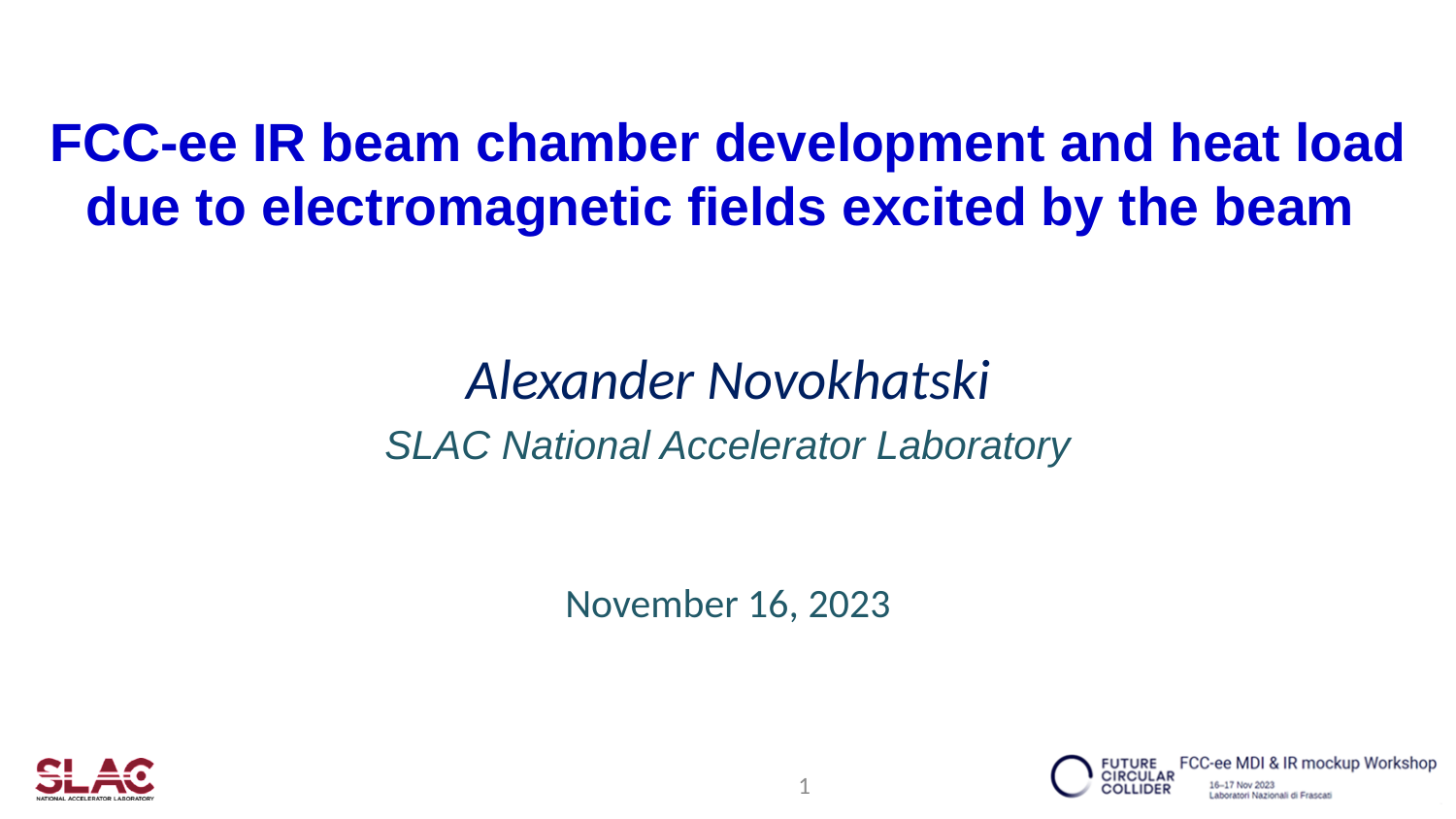

# FCC-ee IR beam chamber development and heat load due to electromagnetic fields excited by the beam
Alexander Novokhatski
SLAC National Accelerator Laboratory

November 16, 2023
1